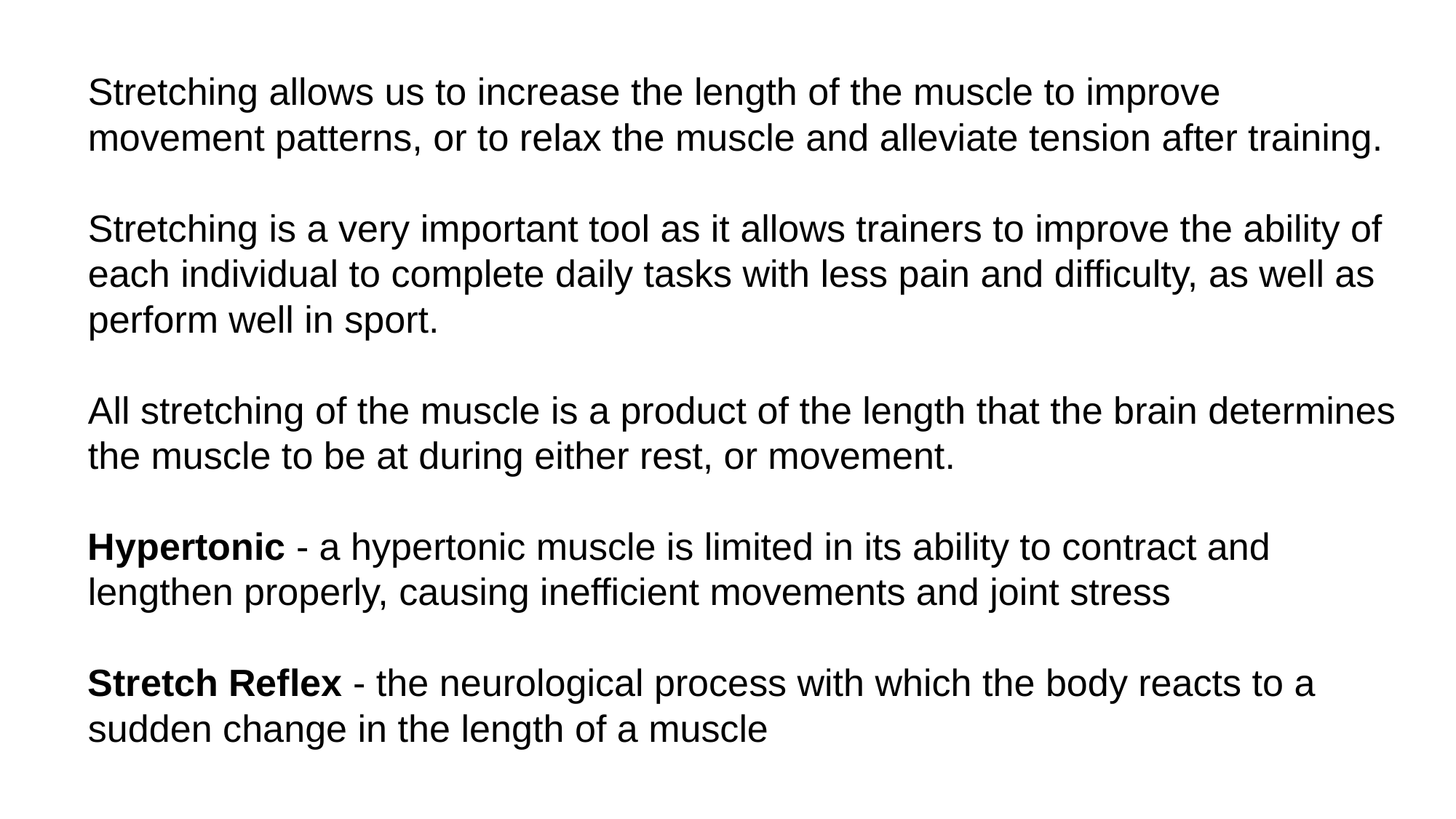

Stretching allows us to increase the length of the muscle to improve movement patterns, or to relax the muscle and alleviate tension after training.

Stretching is a very important tool as it allows trainers to improve the ability of each individual to complete daily tasks with less pain and difficulty, as well as perform well in sport.

All stretching of the muscle is a product of the length that the brain determines the muscle to be at during either rest, or movement.

Hypertonic - a hypertonic muscle is limited in its ability to contract and lengthen properly, causing inefficient movements and joint stress

Stretch Reflex - the neurological process with which the body reacts to a sudden change in the length of a muscle